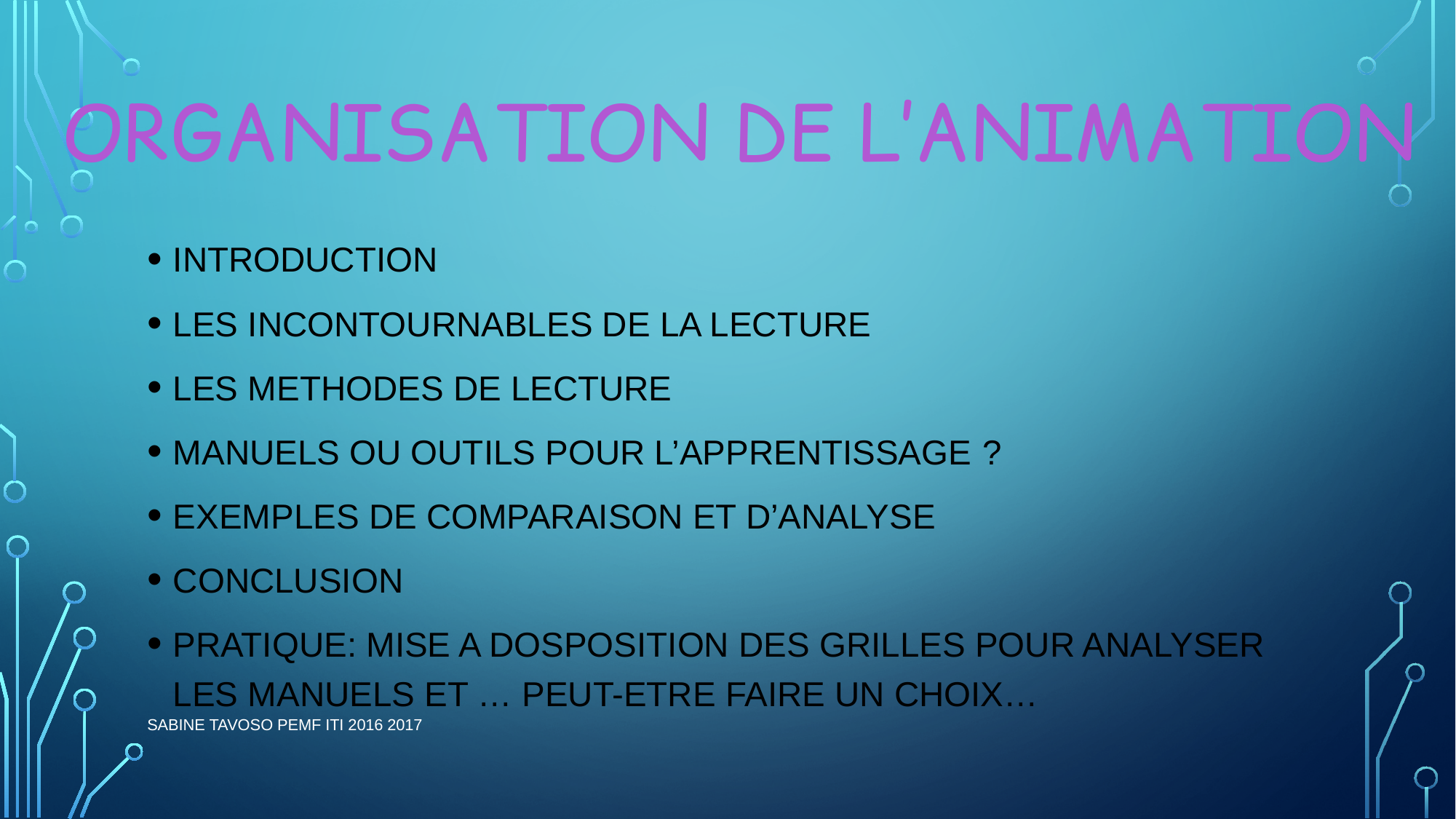

# ORGANISATION DE L’ANIMATION
INTRODUCTION
LES INCONTOURNABLES DE LA LECTURE
LES METHODES DE LECTURE
MANUELS OU OUTILS POUR L’APPRENTISSAGE ?
EXEMPLES DE COMPARAISON ET D’ANALYSE
CONCLUSION
PRATIQUE: MISE A DOSPOSITION DES GRILLES POUR ANALYSER LES MANUELS ET … PEUT-ETRE FAIRE UN CHOIX…
Sabine TAVOSO PEMF ITI 2016 2017